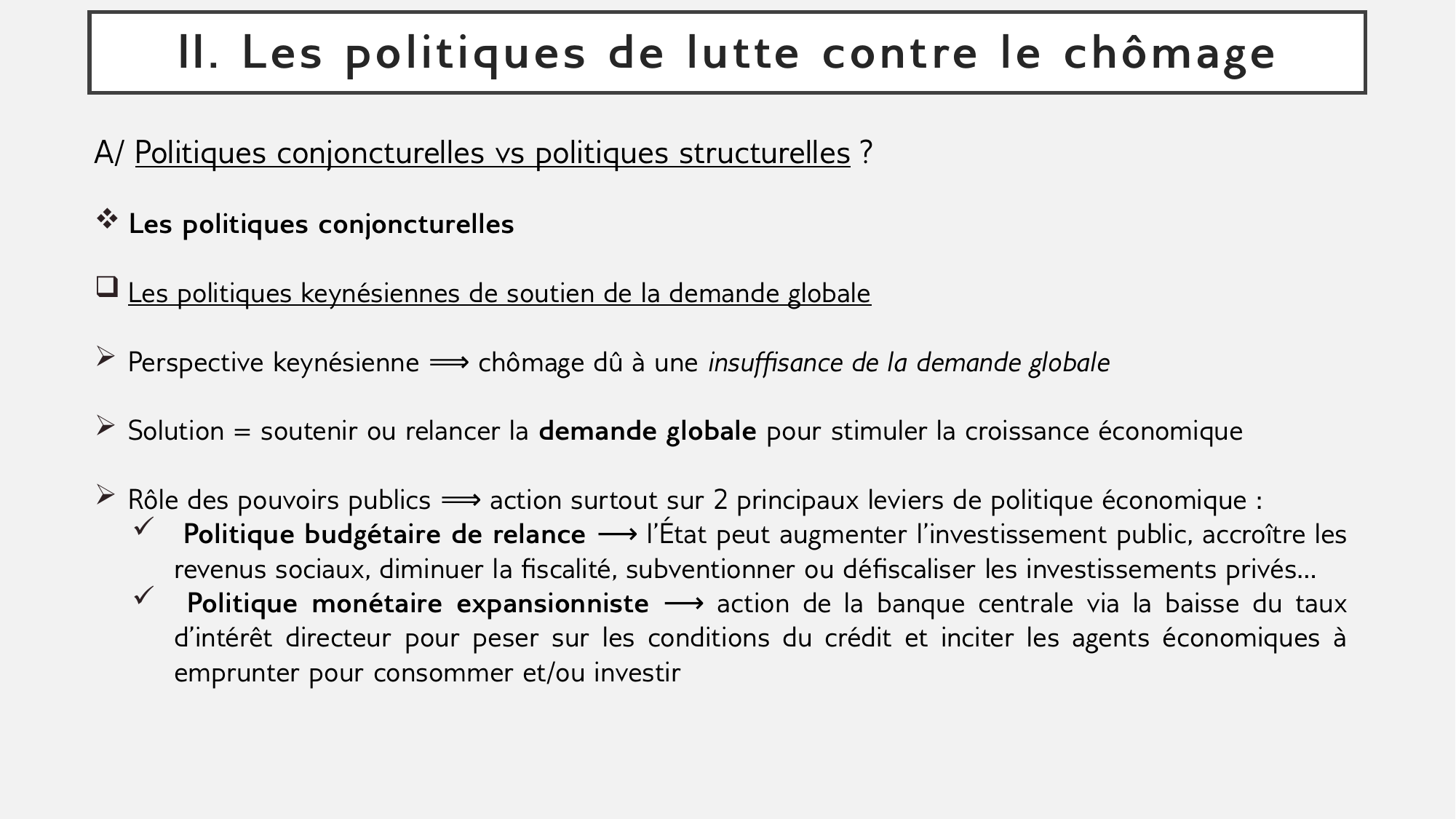

# II. Les politiques de lutte contre le chômage

A/ Politiques conjoncturelles vs politiques structurelles ?

 Les politiques conjoncturelles

 Les politiques keynésiennes de soutien de la demande globale

 Perspective keynésienne ⟹ chômage dû à une insuffisance de la demande globale

 Solution = soutenir ou relancer la demande globale pour stimuler la croissance économique

 Rôle des pouvoirs publics ⟹ action surtout sur 2 principaux leviers de politique économique :
 Politique budgétaire de relance ⟶ l’État peut augmenter l’investissement public, accroître les revenus sociaux, diminuer la fiscalité, subventionner ou défiscaliser les investissements privés…
 Politique monétaire expansionniste ⟶ action de la banque centrale via la baisse du taux d’intérêt directeur pour peser sur les conditions du crédit et inciter les agents économiques à emprunter pour consommer et/ou investir